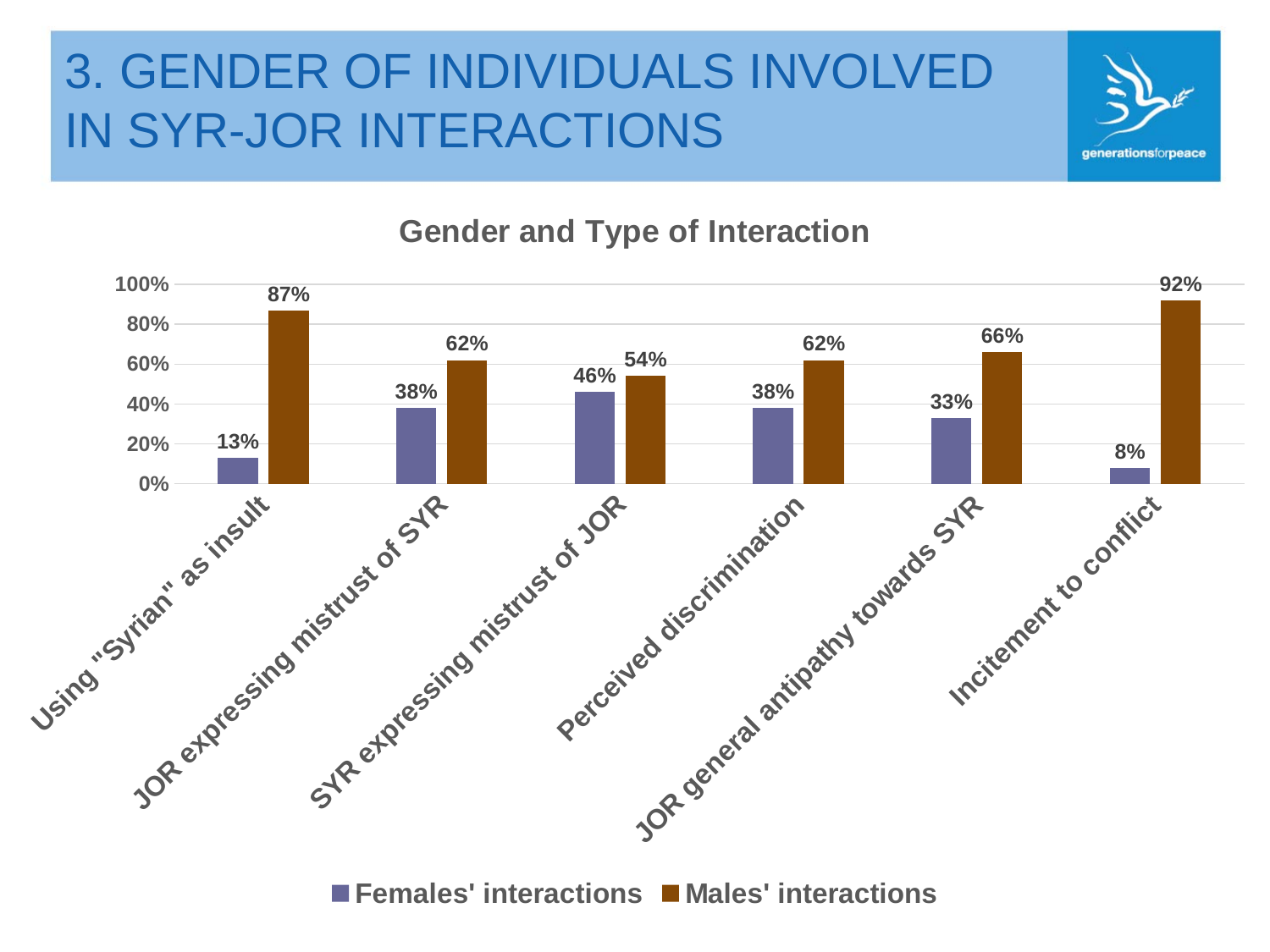

# 3. GENDER OF INDIVIDUALS INVOLVED IN SYR-JOR INTERACTIONS

### Chart: Gender and Type of Interaction

| Category | Females' interactions | Males' interactions |
|---|---|---|
| Using "Syrian" as insult | 0.13 | 0.87 |
| JOR expressing mistrust of SYR | 0.38 | 0.62 |
| SYR expressing mistrust of JOR | 0.46 | 0.54 |
| Perceived discrimination | 0.38 | 0.62 |
| JOR general antipathy towards SYR | 0.33 | 0.66 |
| Incitement to conflict | 0.08 | 0.92 |